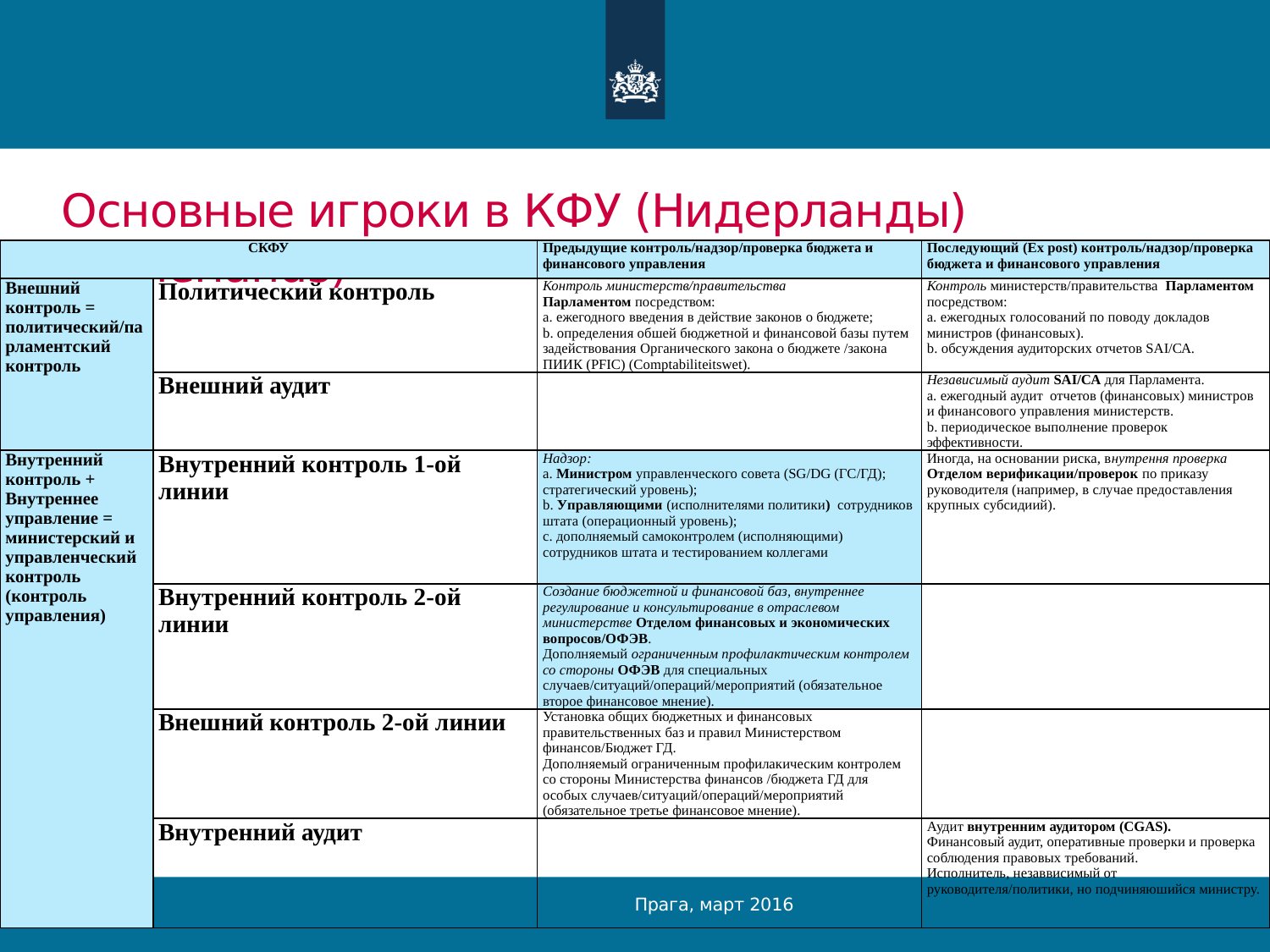

# Основные игроки в КФУ (Нидерланды) Netherlands)
| СКФУ |  | Предыдущие контроль/надзор/проверка бюджета и финансового управления | Последующий (Ex post) контроль/надзор/проверка бюджета и финансового управления |
| --- | --- | --- | --- |
| Внешний контроль = политический/парламентский контроль | Политический контроль | Контроль министерств/правительства Парламентом посредством: a. ежегодного введения в действие законов о бюджете; b. определения обшей бюджетной и финансовой базы путем задействования Органического закона о бюджете /закона ПИИК (PFIC) (Comptabiliteitswet). | Контроль министерств/правительства Парламентом посредством: a. ежегодных голосований по поводу докладов министров (финансовых). b. обсуждения аудиторских отчетов SAI/СА. |
|  | Внешний аудит |  | Независимый аудит SAI/СА для Парламента. a. ежегодный аудит отчетов (финансовых) министров и финансового управления министерств. b. периодическое выполнение проверок эффективности. |
| Внутренний контроль + Внутреннее управление = министерский и управленческий контроль (контроль управления) | Внутренний контроль 1-ой линии | Надзор: a. Министром управленческого совета (SG/DG (ГС/ГД); стратегический уровень); b. Управляющими (исполнителями политики) сотрудников штата (операционный уровень); c. дополняемый самоконтролем (исполняющими) сотрудников штата и тестированием коллегами | Иногда, на основании риска, внутрення проверка Отделом верификации/проверок по приказу руководителя (например, в случае предоставления крупных субсидиий). |
|  | Внутренний контроль 2-ой линии | Создание бюджетной и финансовой баз, внутреннее регулирование и консультирование в отраслевом министерстве Отделом финансовых и экономических вопросов/ОФЭВ. Дополняемый ограниченным профилактическим контролем со стороны ОФЭВ для специальных случаев/ситуаций/операций/мероприятий (обязательное второе финансовое мнение). |  |
|  | Внешний контроль 2-ой линии | Установка общих бюджетных и финансовых правительственных баз и правил Министерством финансов/Бюджет ГД. Дополняемый ограниченным профилакическим контролем со стороны Министерства финансов /бюджета ГД для особых случаев/ситуаций/операций/мероприятий (обязательное третье финансовое мнение). |  |
|  | Внутренний аудит |  | Аудит внутренним аудитором (CGAS). Финансовый аудит, оперативные проверки и проверка соблюдения правовых требований. Исполнитель, незаввисимый от руководителя/политики, но подчиняюшийся министру. |
Прага, март 2016